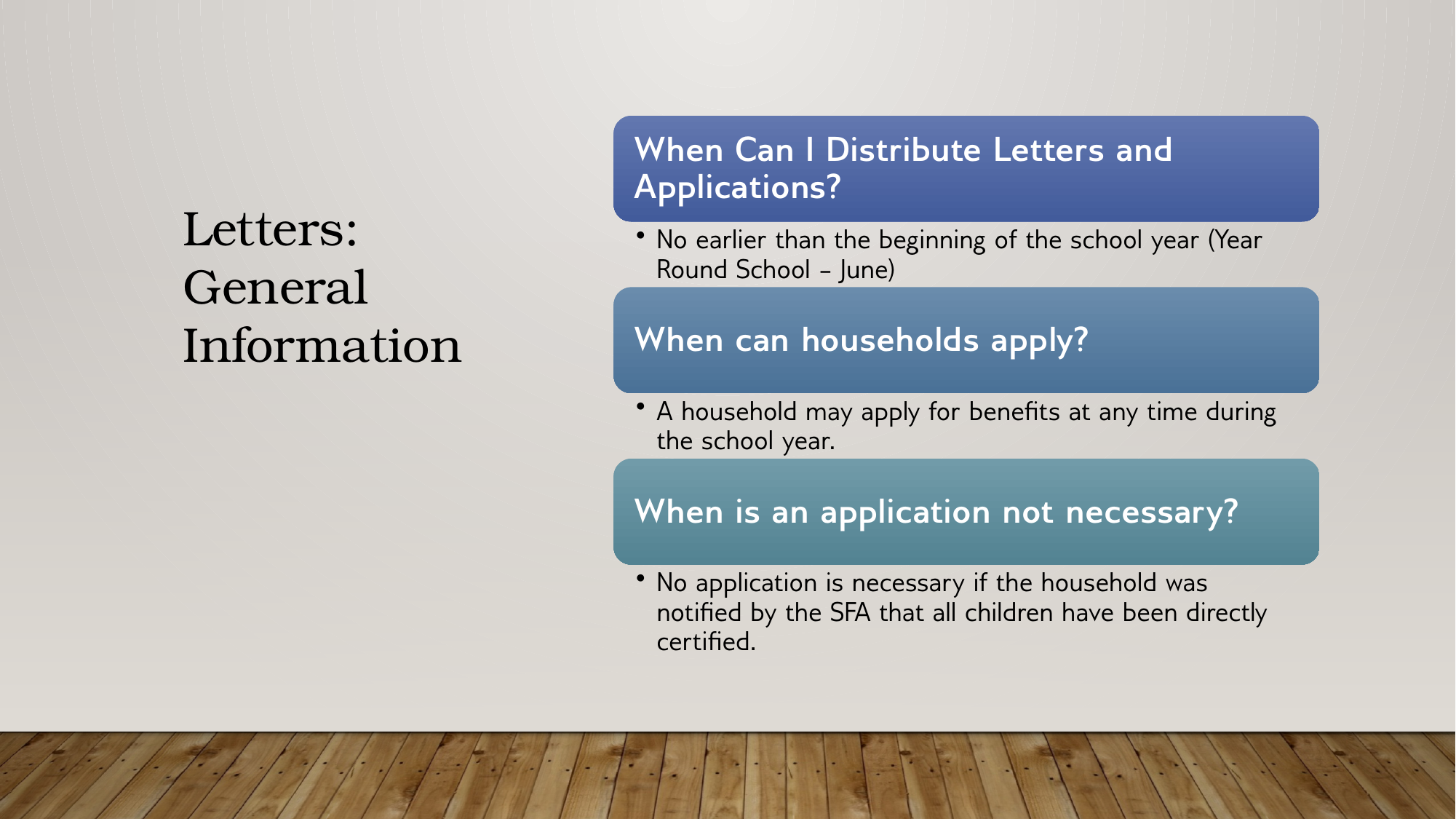

Letters: General Information
When Can I Distribute Letters and Applications?
No earlier than the beginning of the school year (Year Round School – June)
When can households apply?
A household may apply for benefits at any time during the school year.
When is an application not necessary?
No application is necessary if the household was notified by the SFA that all children have been directly certified.
Letters: General Information